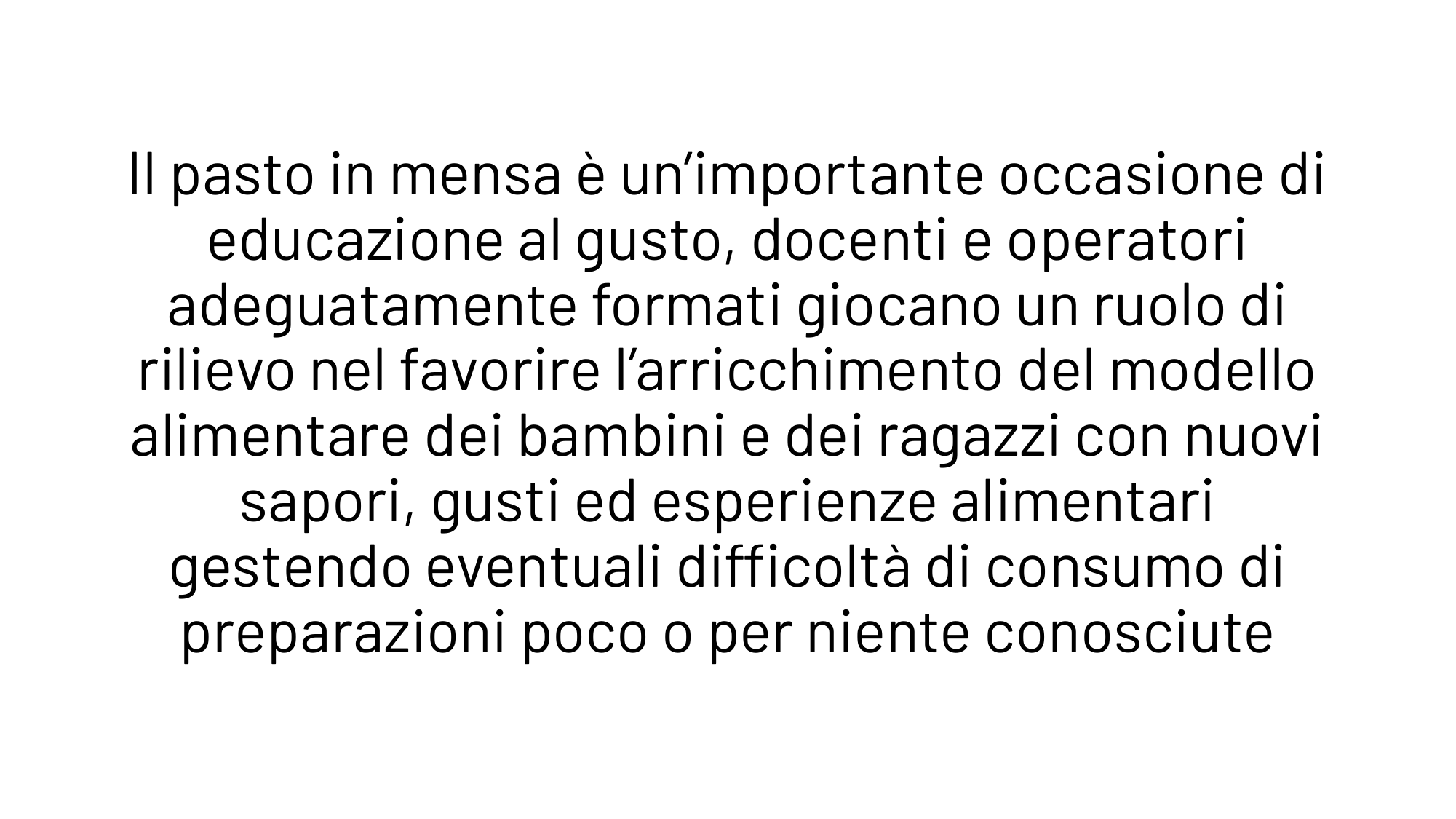

# Il pasto in mensa è un’importante occasione di educazione al gusto, docenti e operatori adeguatamente formati giocano un ruolo di rilievo nel favorire l’arricchimento del modello alimentare dei bambini e dei ragazzi con nuovi sapori, gusti ed esperienze alimentari gestendo eventuali difficoltà di consumo di preparazioni poco o per niente conosciute